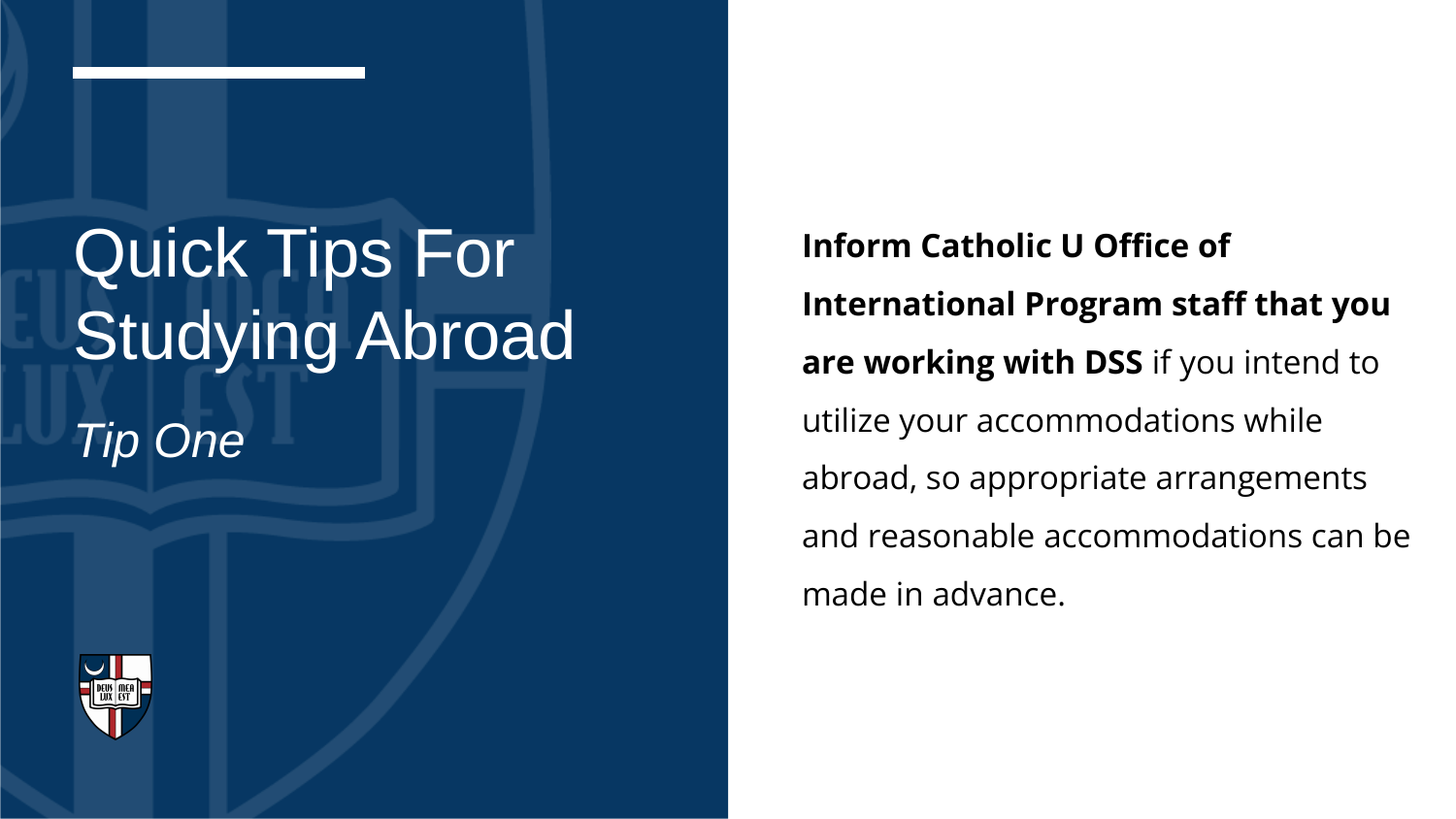

# Quick Tips For Studying Abroad
Inform Catholic U Office of International Program staff that you are working with DSS if you intend to utilize your accommodations while abroad, so appropriate arrangements and reasonable accommodations can be made in advance.
Tip One